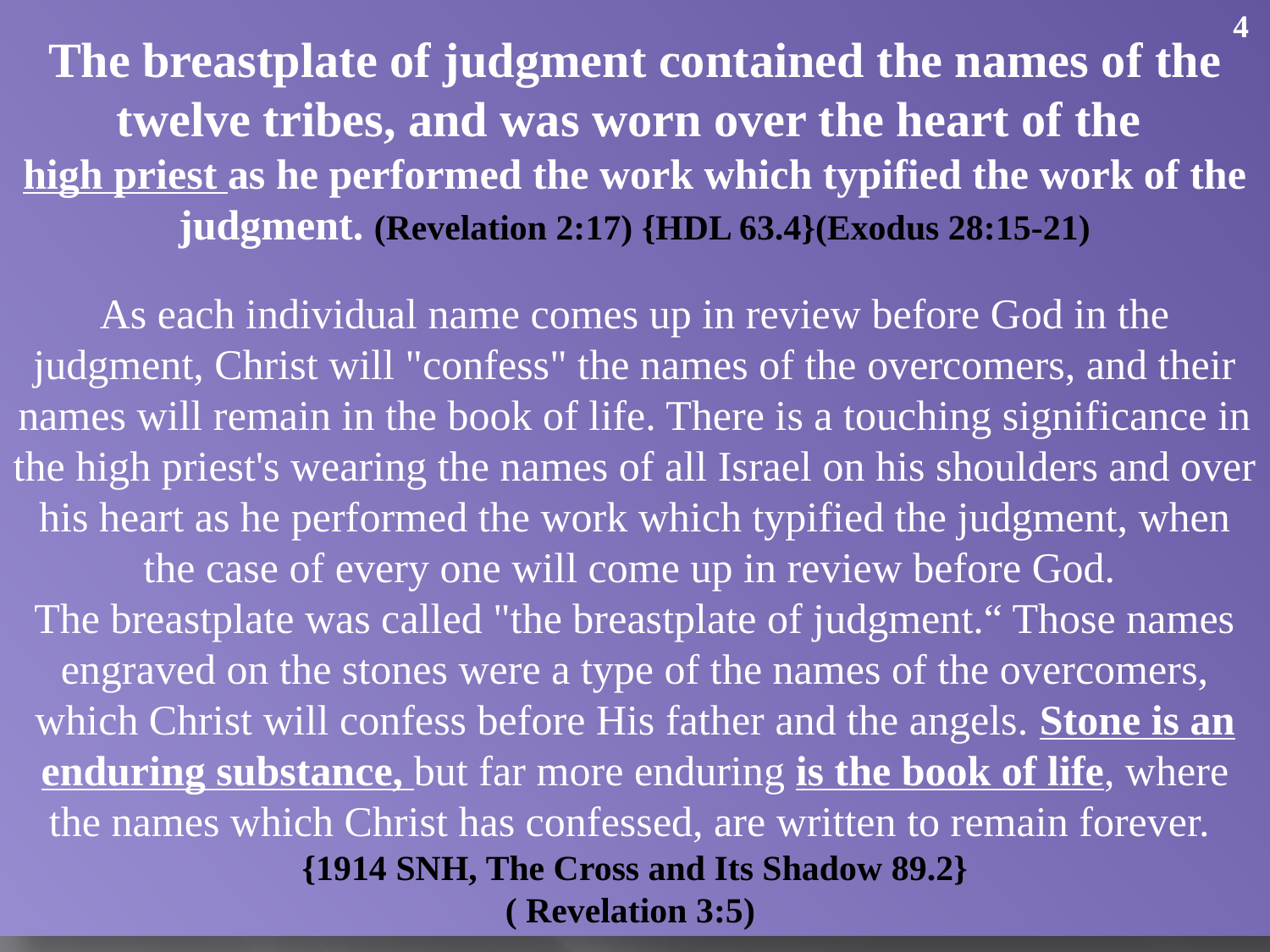

The breastplate of judgment contained the names of the twelve tribes, and was worn over the heart of the
high priest as he performed the work which typified the work of the judgment. (Revelation 2:17) {HDL 63.4}(Exodus 28:15-21)

As each individual name comes up in review before God in the judgment, Christ will "confess" the names of the overcomers, and their names will remain in the book of life. There is a touching significance in the high priest's wearing the names of all Israel on his shoulders and over his heart as he performed the work which typified the judgment, when the case of every one will come up in review before God.
The breastplate was called "the breastplate of judgment.“ Those names engraved on the stones were a type of the names of the overcomers, which Christ will confess before His father and the angels. Stone is an enduring substance, but far more enduring is the book of life, where the names which Christ has confessed, are written to remain forever.
{1914 SNH, The Cross and Its Shadow 89.2}
( Revelation 3:5)
4